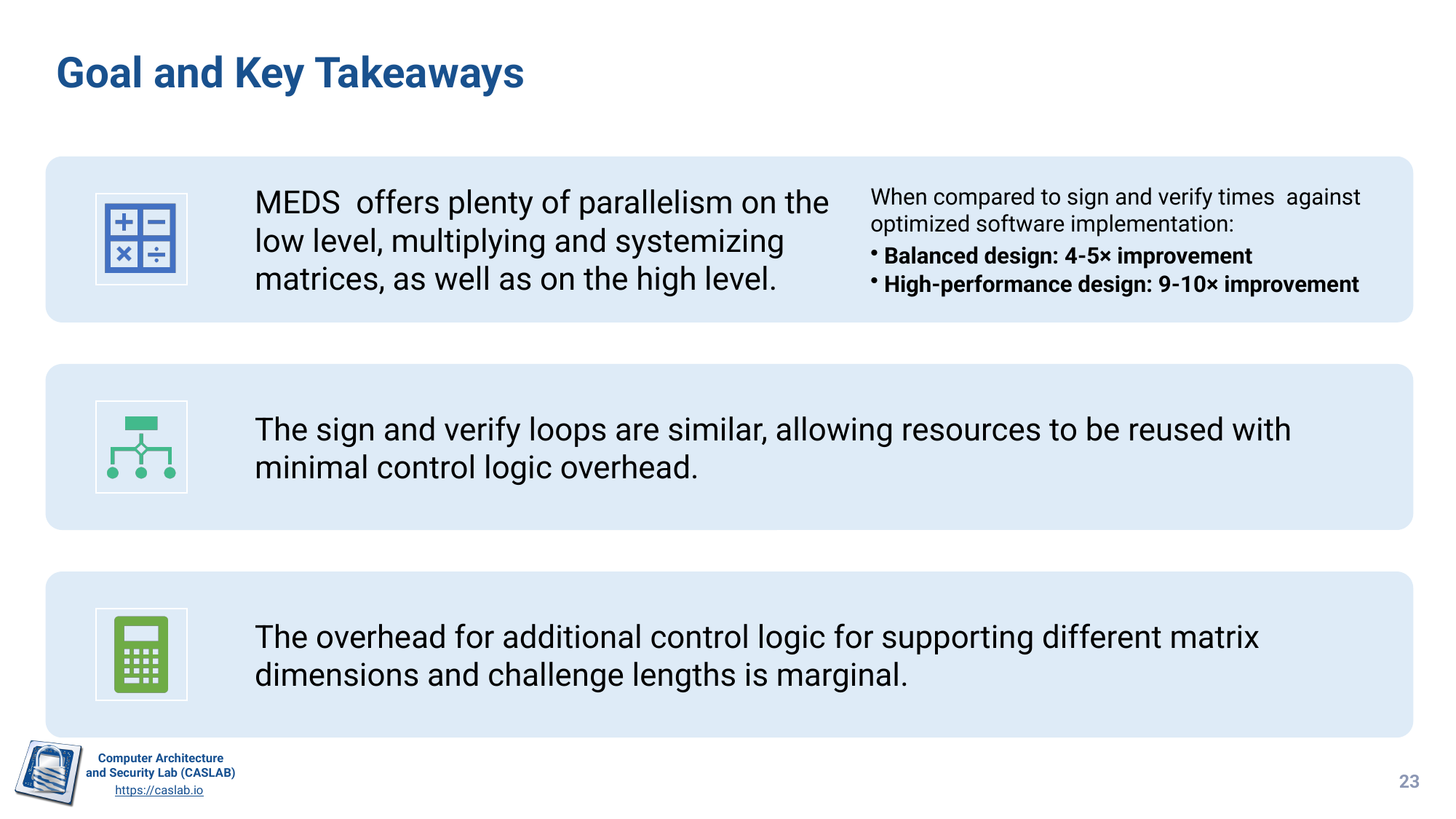

# Goal and Key Takeaways
MEDS  offers plenty of parallelism on the low level, multiplying and systemizing matrices, as well as on the high level.
When compared to sign and verify times  against optimized software implementation:
Balanced design: 4-5× improvement
High-performance design: 9-10× improvement
The sign and verify loops are similar, allowing resources to be reused with minimal control logic overhead.
The overhead for additional control logic for supporting different matrix dimensions and challenge lengths is marginal.
23